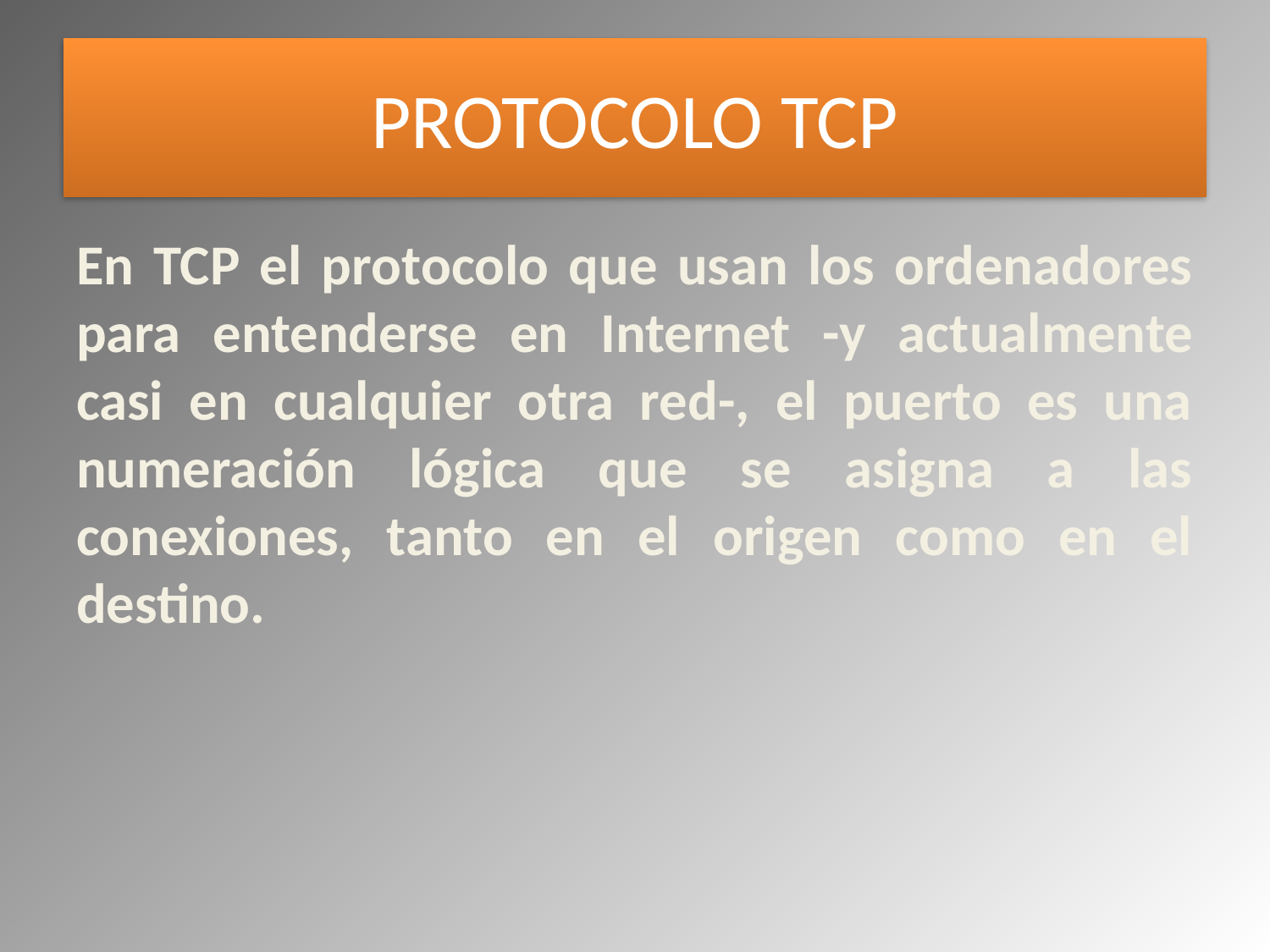

# PROTOCOLO TCP
En TCP el protocolo que usan los ordenadores para entenderse en Internet -y actualmente casi en cualquier otra red-, el puerto es una numeración lógica que se asigna a las conexiones, tanto en el origen como en el destino.